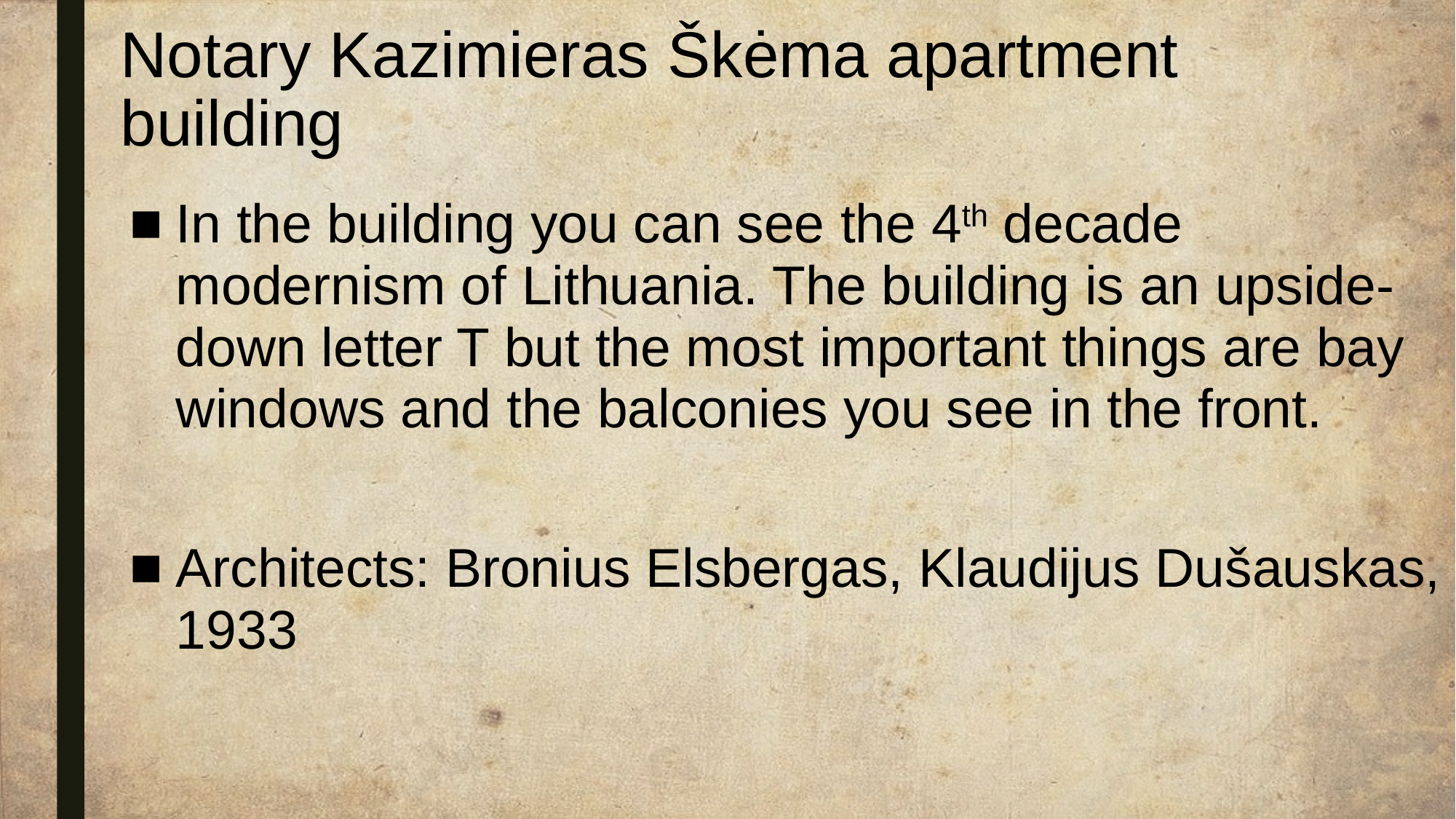

# Notary Kazimieras Škėma apartment building
In the building you can see the 4th decade modernism of Lithuania. The building is an upside- down letter T but the most important things are bay windows and the balconies you see in the front.

Architects: Bronius Elsbergas, Klaudijus Dušauskas, 1933